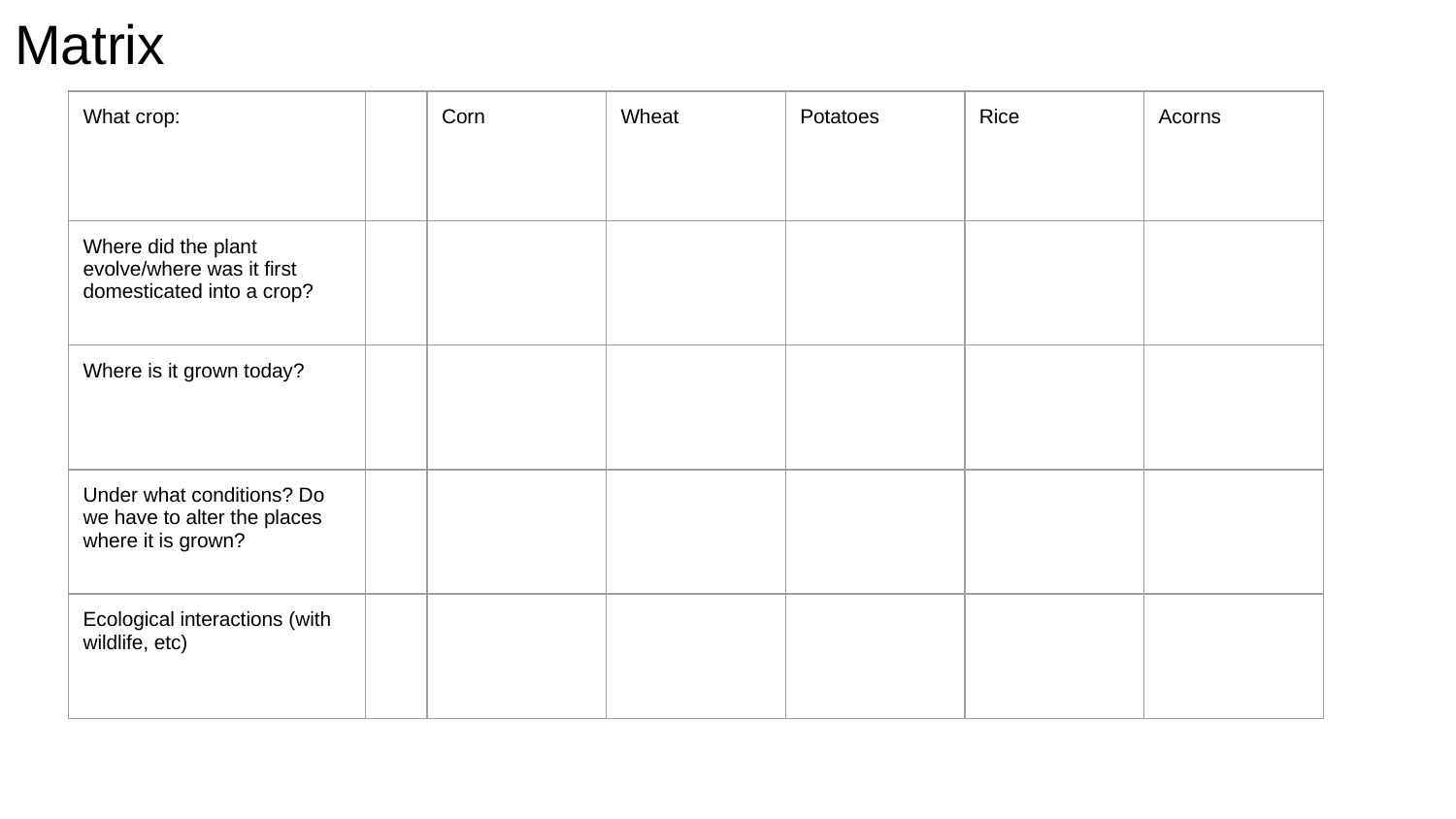

# Matrix
| What crop: |  | Corn | Wheat | Potatoes | Rice | Acorns |
| --- | --- | --- | --- | --- | --- | --- |
| Where did the plant evolve/where was it first domesticated into a crop? |  |  |  |  |  |  |
| Where is it grown today? |  |  |  |  |  |  |
| Under what conditions? Do we have to alter the places where it is grown? |  |  |  |  |  |  |
| Ecological interactions (with wildlife, etc) |  |  |  |  |  |  |